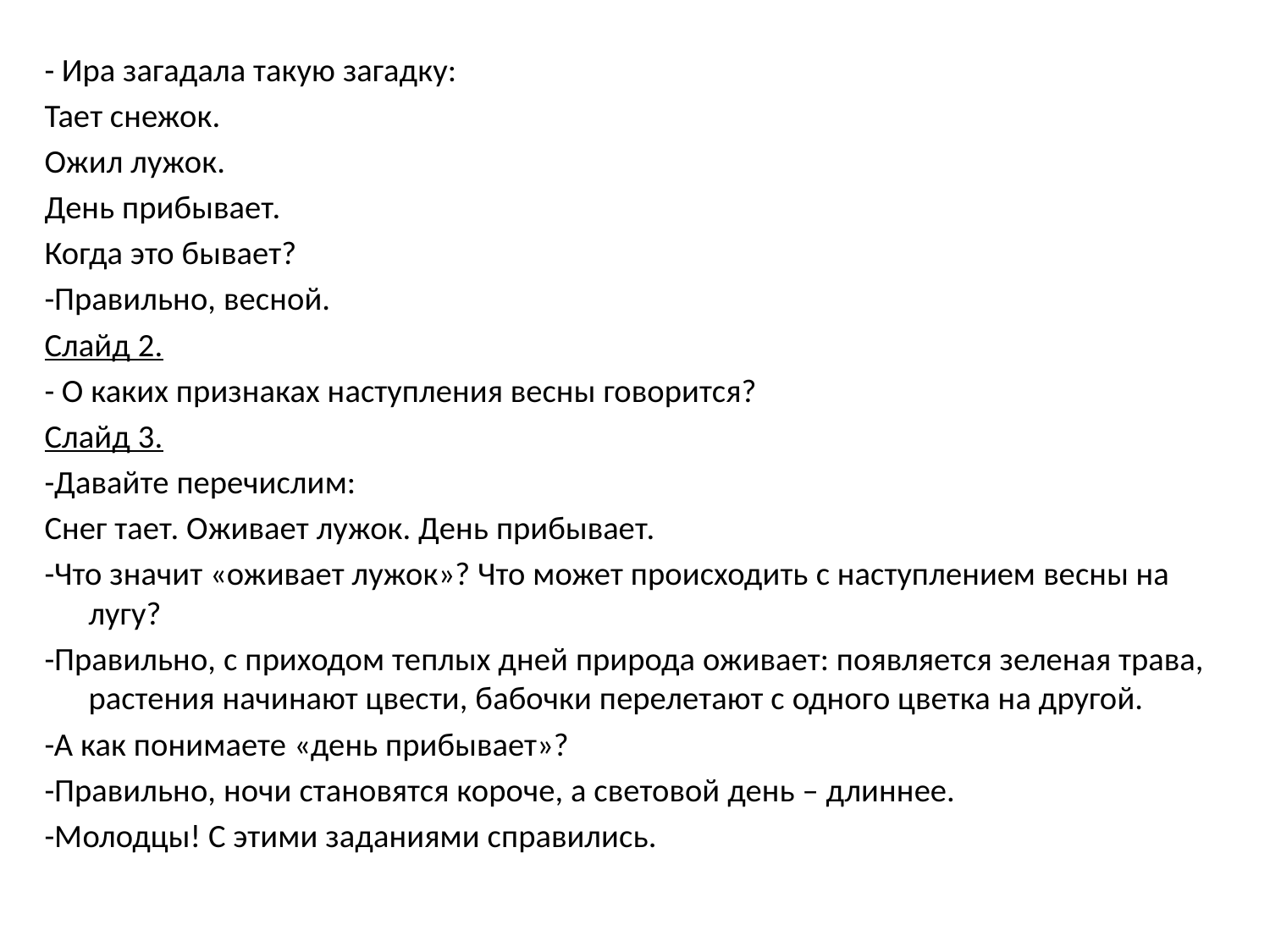

- Ира загадала такую загадку:
Тает снежок.
Ожил лужок.
День прибывает.
Когда это бывает?
-Правильно, весной.
Слайд 2.
- О каких признаках наступления весны говорится?
Слайд 3.
-Давайте перечислим:
Снег тает. Оживает лужок. День прибывает.
-Что значит «оживает лужок»? Что может происходить с наступлением весны на лугу?
-Правильно, с приходом теплых дней природа оживает: появляется зеленая трава, растения начинают цвести, бабочки перелетают с одного цветка на другой.
-А как понимаете «день прибывает»?
-Правильно, ночи становятся короче, а световой день – длиннее.
-Молодцы! С этими заданиями справились.